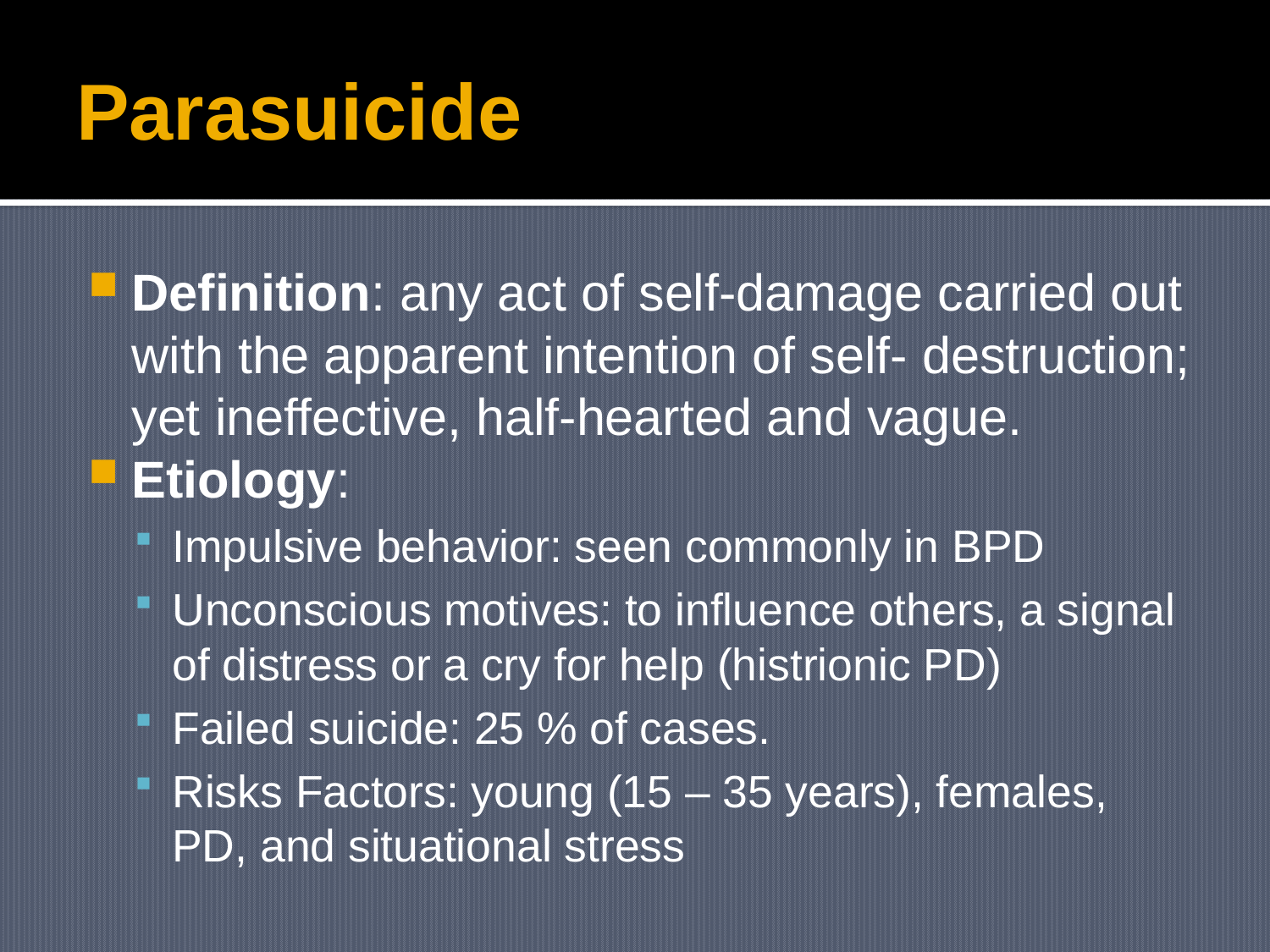

# Parasuicide
Definition: any act of self-damage carried out with the apparent intention of self- destruction; yet ineffective, half-hearted and vague.
Etiology:
Impulsive behavior: seen commonly in BPD
Unconscious motives: to influence others, a signal of distress or a cry for help (histrionic PD)
Failed suicide: 25 % of cases.
Risks Factors: young (15 – 35 years), females, PD, and situational stress